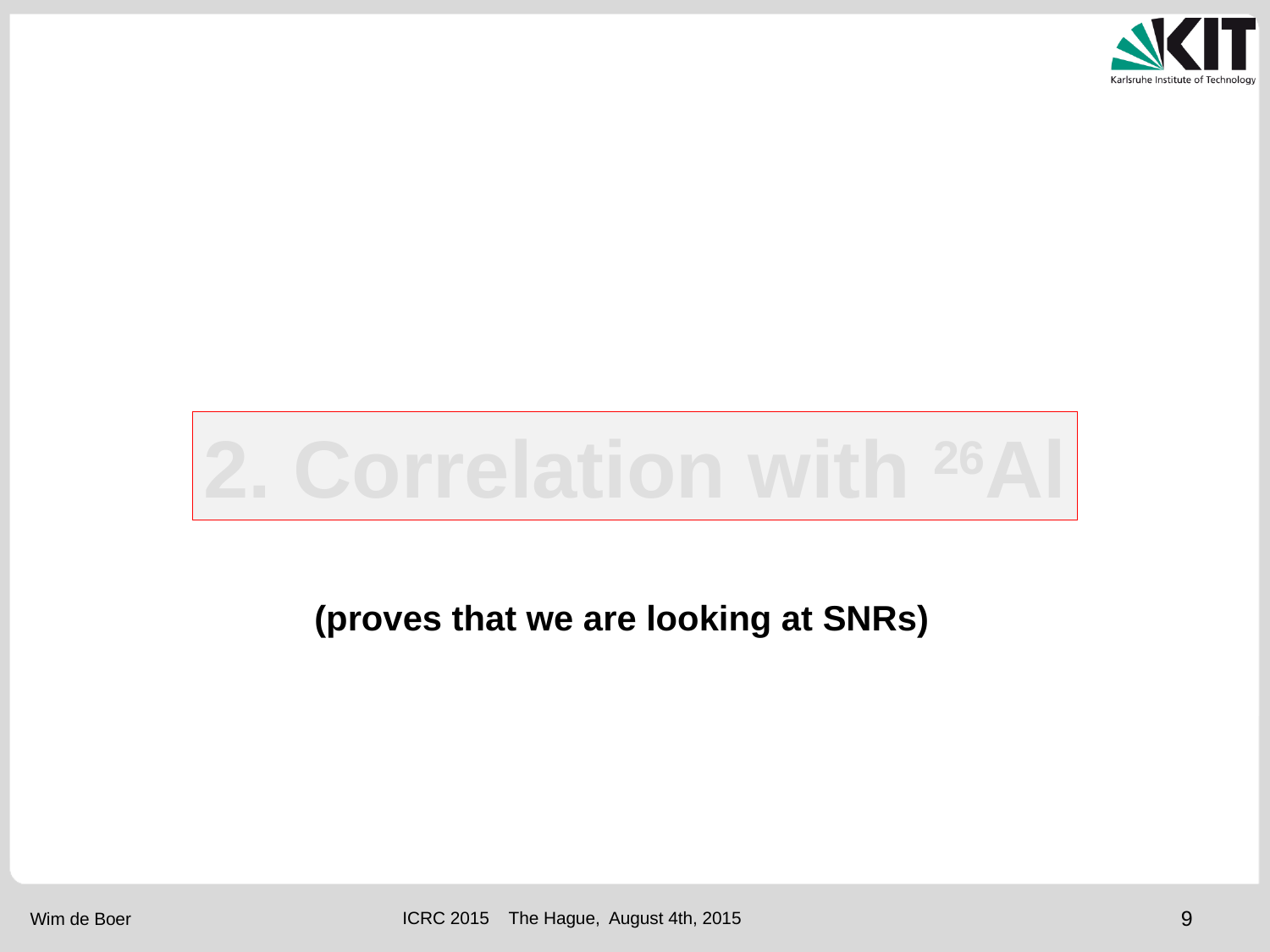

2. Correlation with 26Al
(proves that we are looking at SNRs)